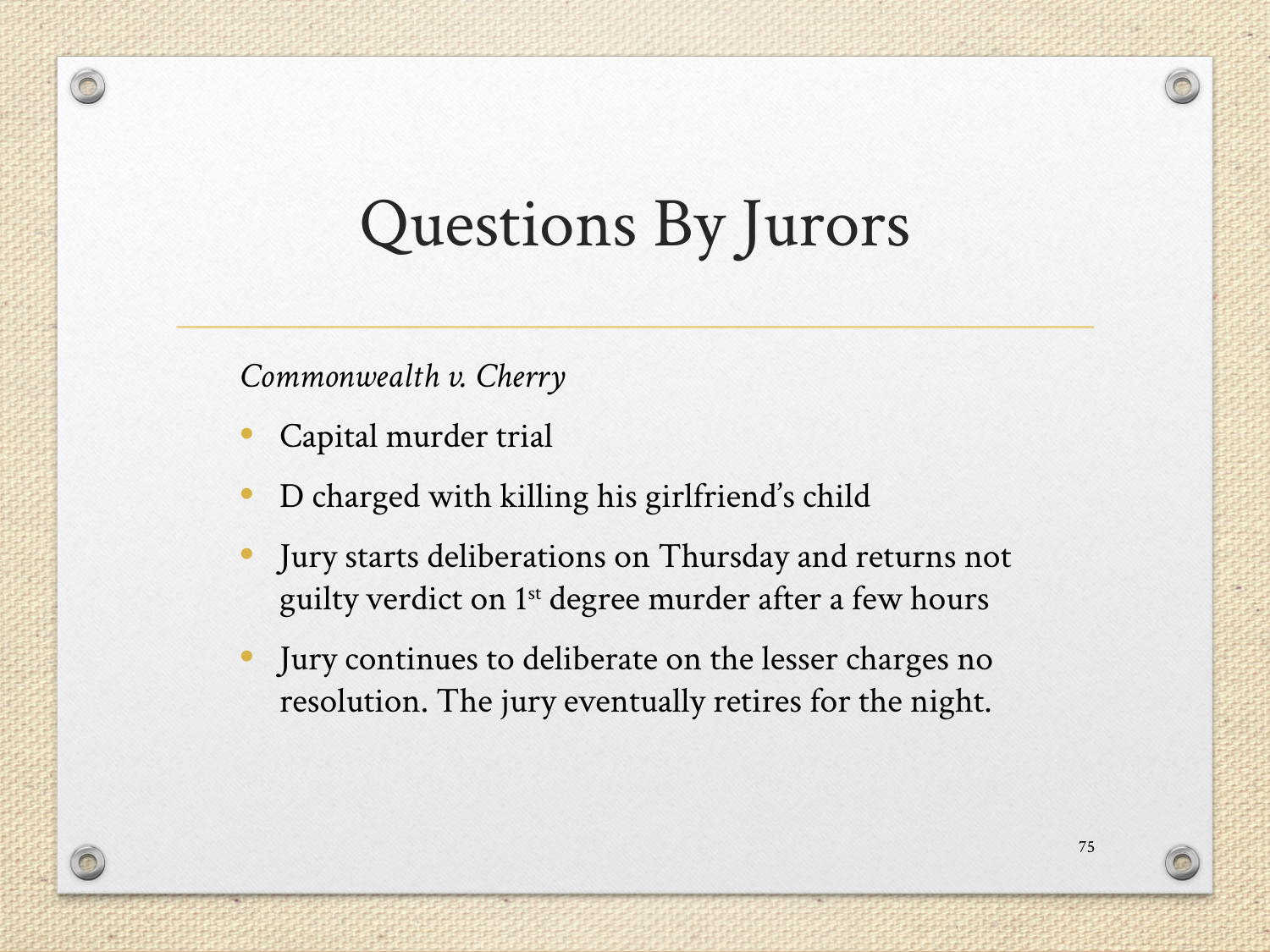

# Questions By Jurors
Commonwealth v. Cherry
Capital murder trial
D charged with killing his girlfriend’s child
Jury starts deliberations on Thursday and returns not guilty verdict on 1st degree murder after a few hours
Jury continues to deliberate on the lesser charges no resolution. The jury eventually retires for the night.

75